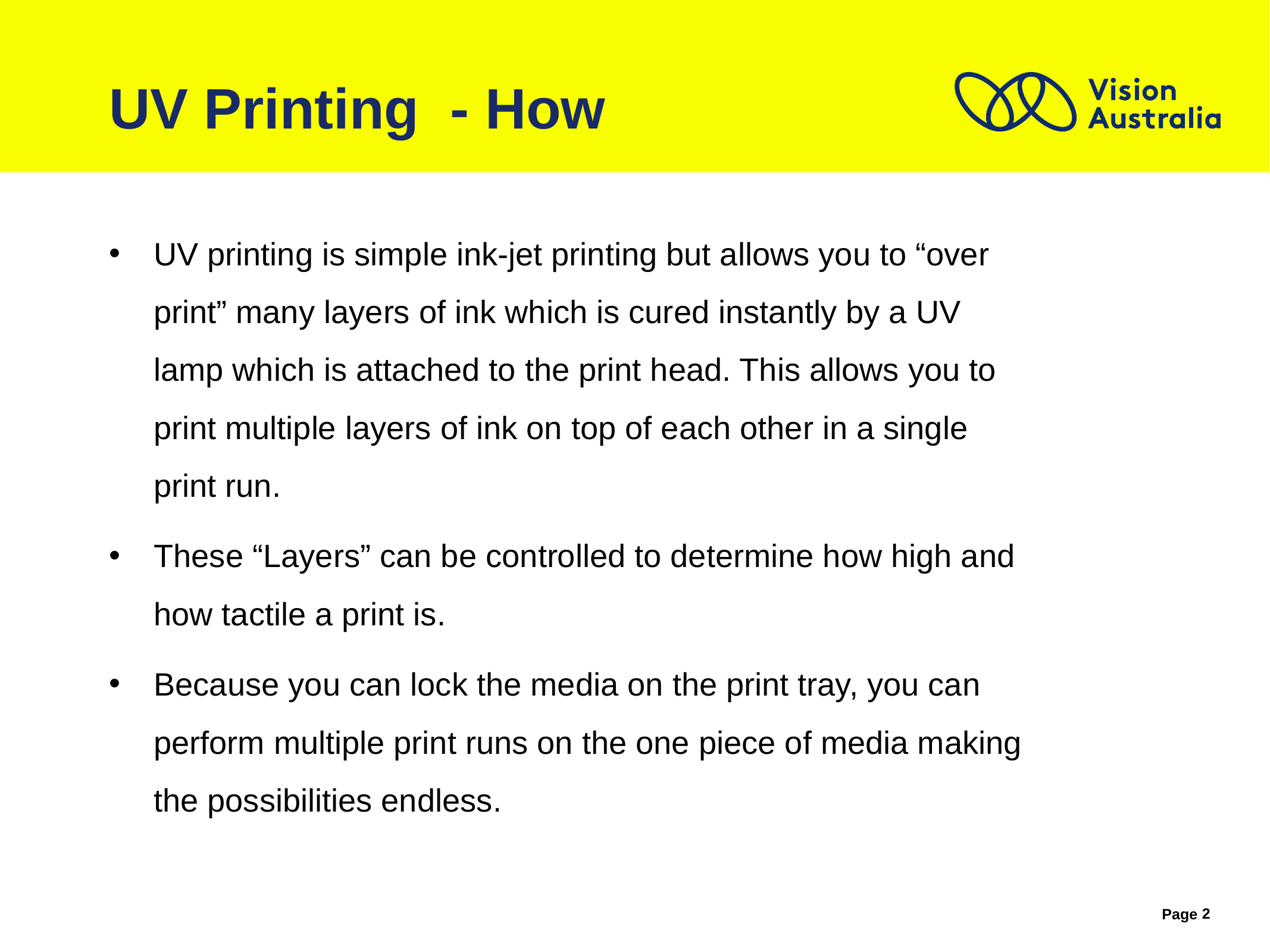

# UV Printing  - How
UV printing is simple ink-jet printing but allows you to “over print” many layers of ink which is cured instantly by a UV lamp which is attached to the print head. This allows you to print multiple layers of ink on top of each other in a single print run.
These “Layers” can be controlled to determine how high and how tactile a print is.
Because you can lock the media on the print tray, you can perform multiple print runs on the one piece of media making the possibilities endless.

2